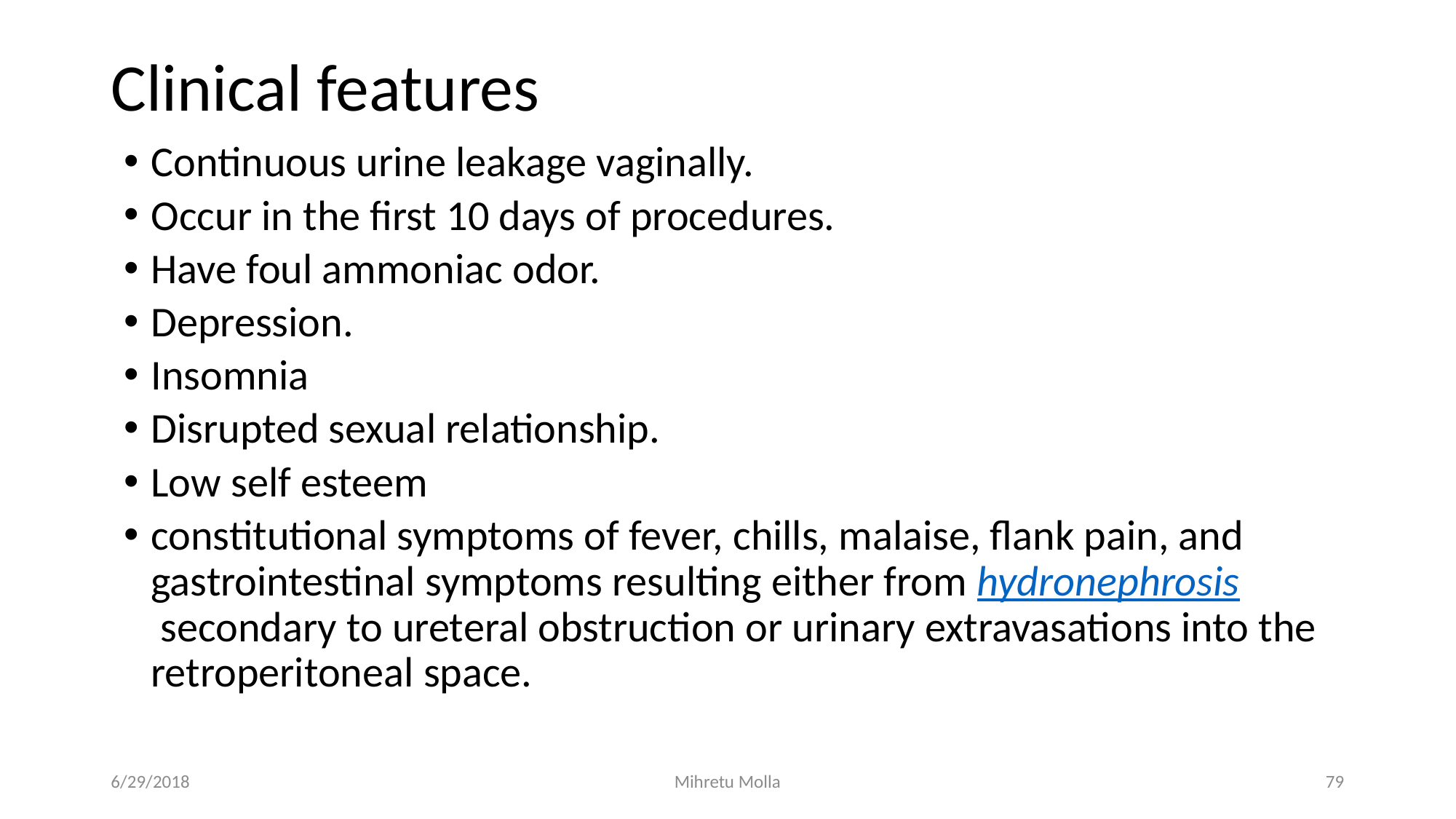

# Clinical features
Continuous urine leakage vaginally.
Occur in the first 10 days of procedures.
Have foul ammoniac odor.
Depression.
Insomnia
Disrupted sexual relationship.
Low self esteem
constitutional symptoms of fever, chills, malaise, flank pain, and gastrointestinal symptoms resulting either from hydronephrosis secondary to ureteral obstruction or urinary extravasations into the retroperitoneal space.

6/29/2018
Mihretu Molla
79